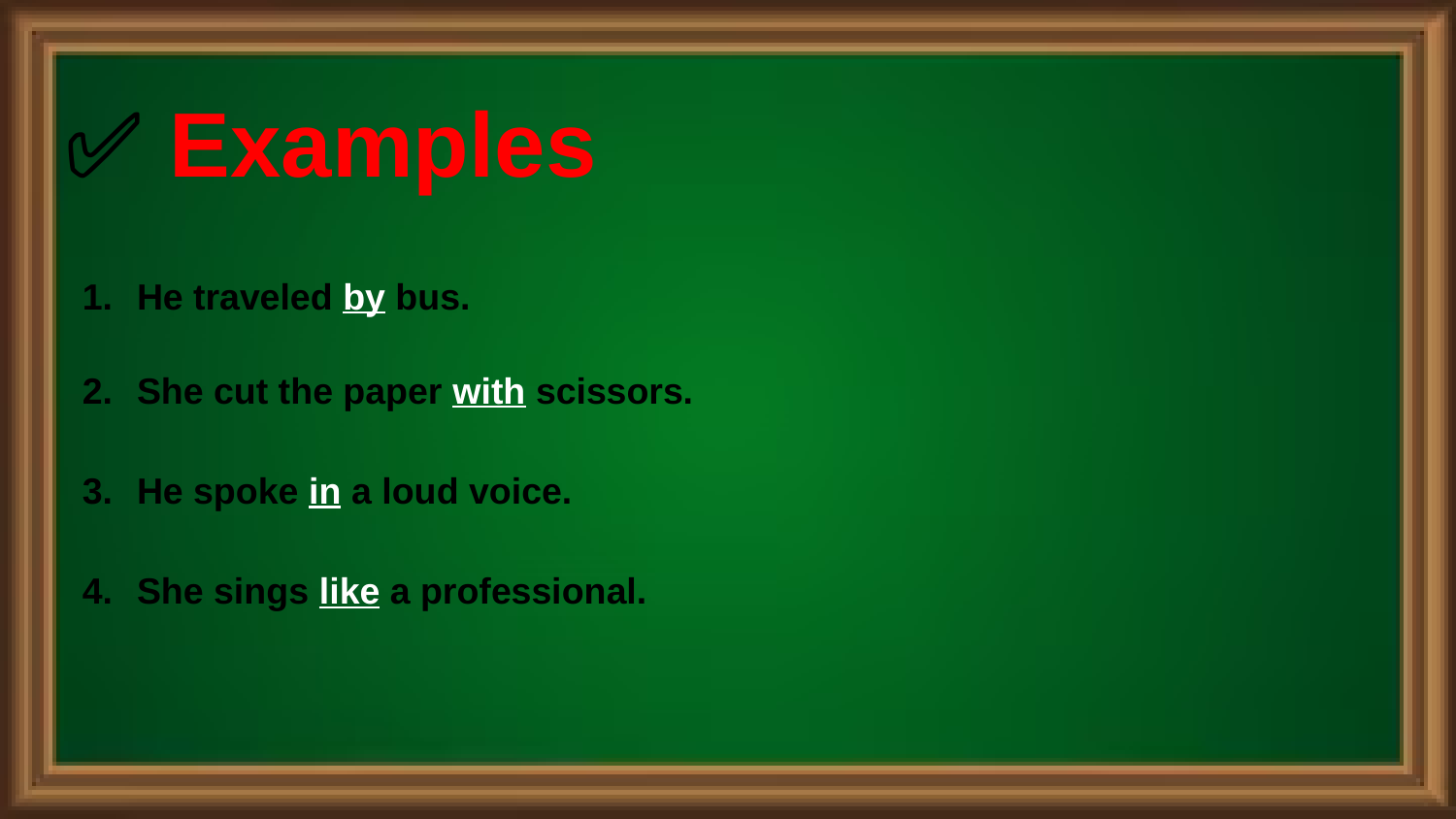

# ✅ Examples
He traveled by bus.
She cut the paper with scissors.
He spoke in a loud voice.
She sings like a professional.